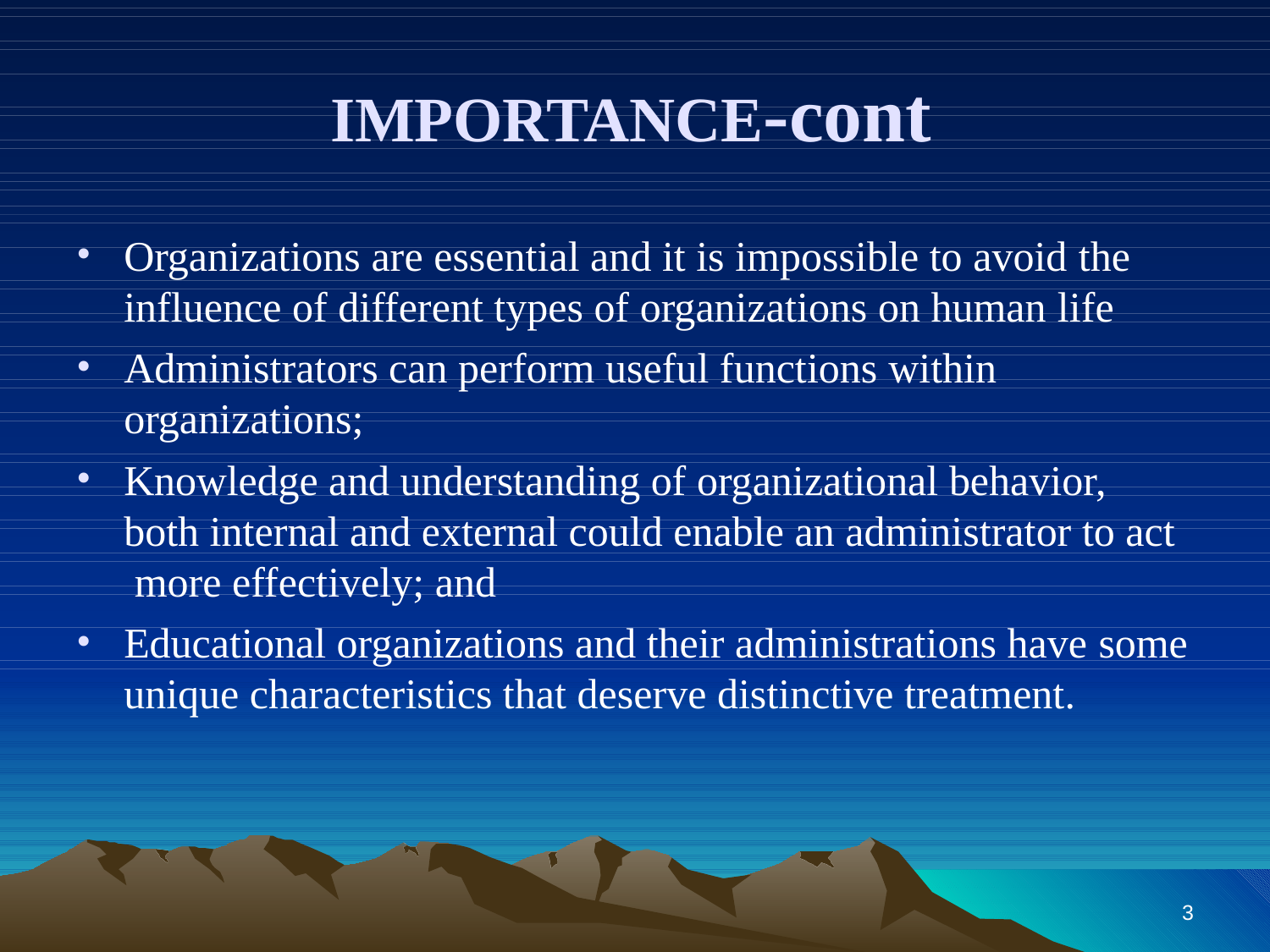

# IMPORTANCE-cont
•
Organizations are essential and it is impossible to avoid the
influence of different types of organizations on human life
•
Administrators can perform useful functions within
organizations;
•
Knowledge and understanding of organizational behavior,
both internal and external could enable an administrator to act  more effectively; and
•
Educational organizations and their administrations have some
unique characteristics that deserve distinctive treatment.

3